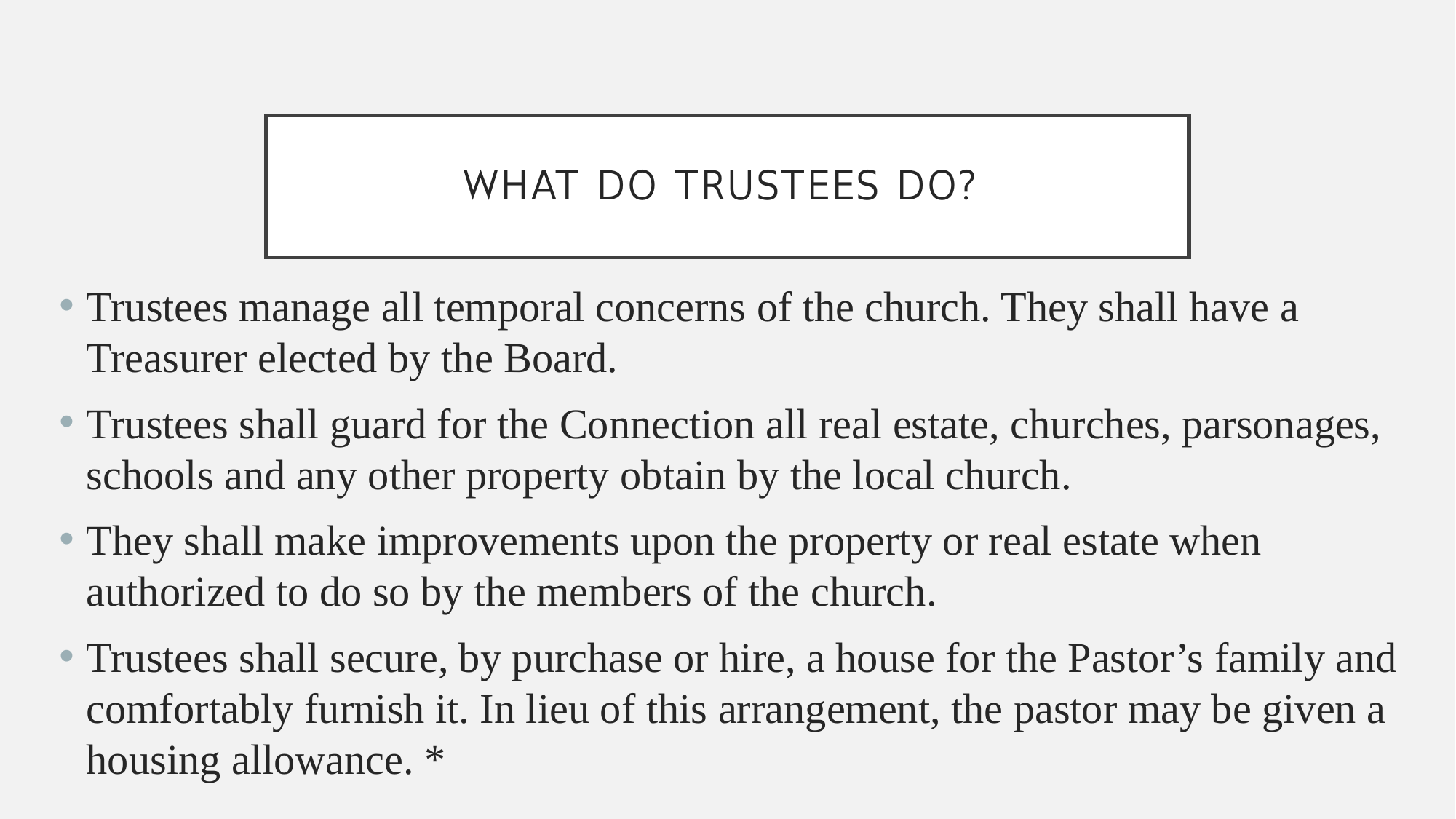

# What do trustees do?
Trustees manage all temporal concerns of the church. They shall have a Treasurer elected by the Board.
Trustees shall guard for the Connection all real estate, churches, parsonages, schools and any other property obtain by the local church.
They shall make improvements upon the property or real estate when authorized to do so by the members of the church.
Trustees shall secure, by purchase or hire, a house for the Pastor’s family and comfortably furnish it. In lieu of this arrangement, the pastor may be given a housing allowance. *